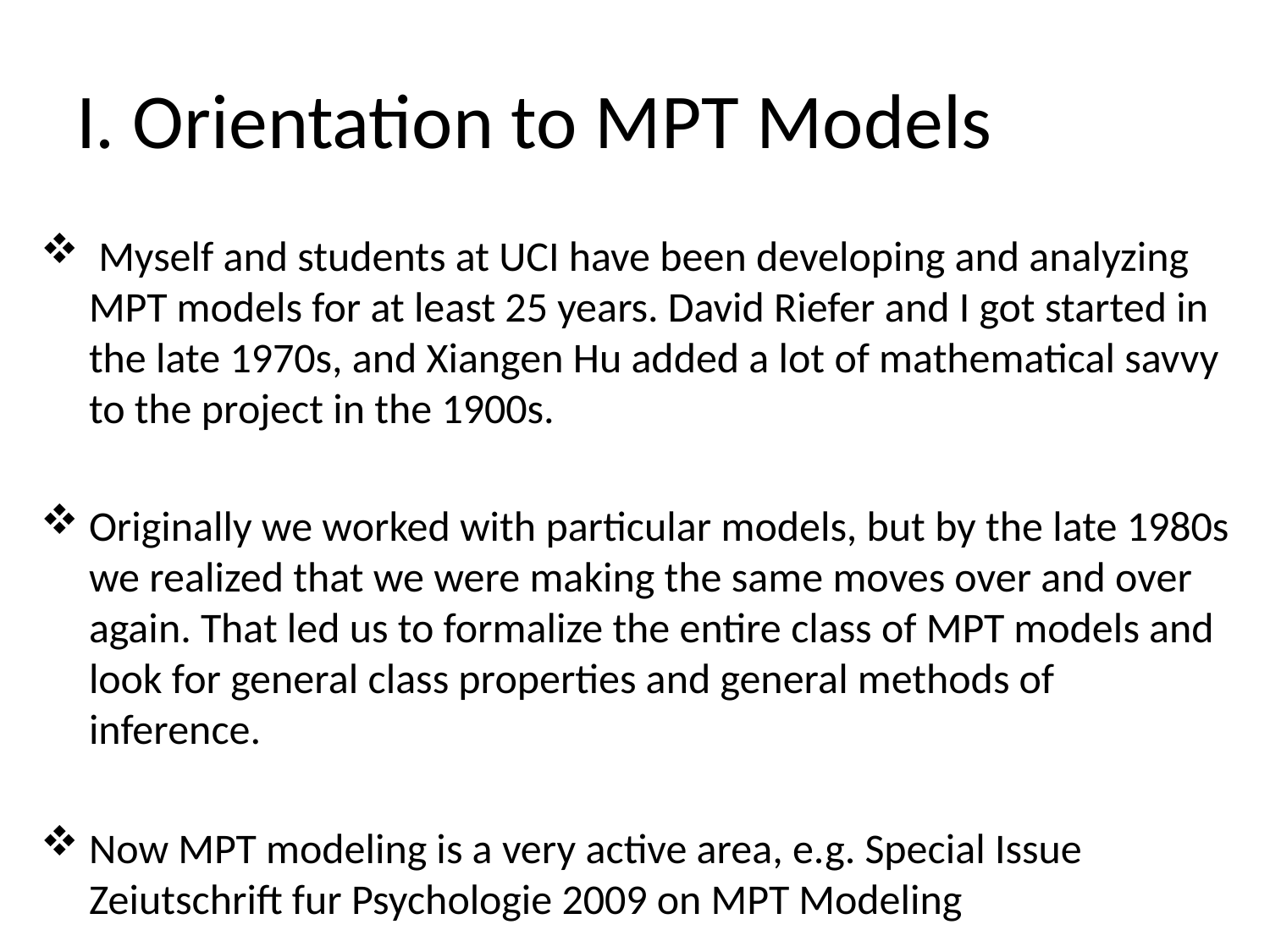

# I. Orientation to MPT Models
 Myself and students at UCI have been developing and analyzing MPT models for at least 25 years. David Riefer and I got started in the late 1970s, and Xiangen Hu added a lot of mathematical savvy to the project in the 1900s.

Originally we worked with particular models, but by the late 1980s we realized that we were making the same moves over and over again. That led us to formalize the entire class of MPT models and look for general class properties and general methods of inference.

Now MPT modeling is a very active area, e.g. Special Issue Zeiutschrift fur Psychologie 2009 on MPT Modeling